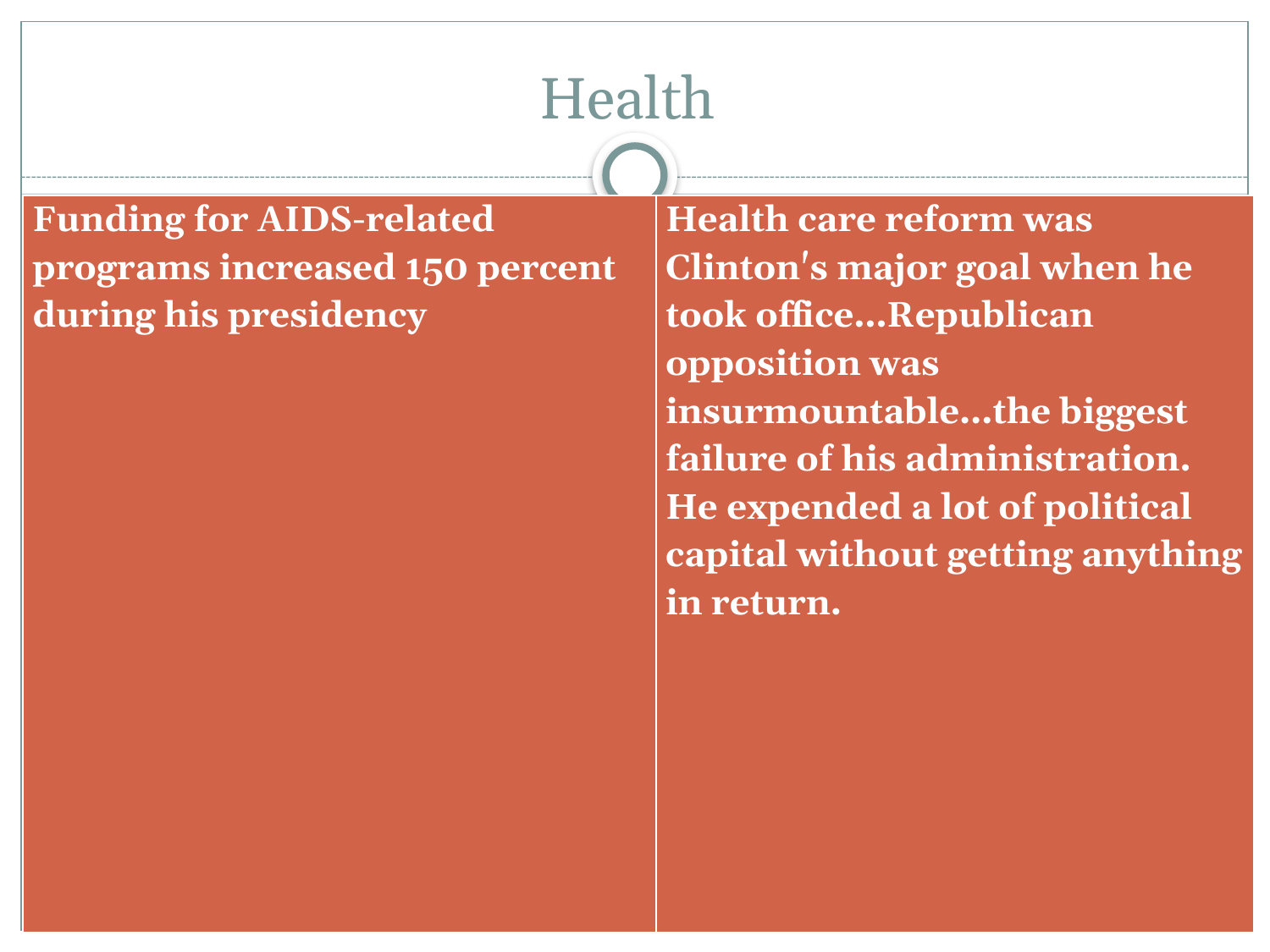

# Health
| Funding for AIDS-related programs increased 150 percent during his presidency | Health care reform was Clinton's major goal when he took office…Republican opposition was insurmountable…the biggest failure of his administration. He expended a lot of political capital without getting anything in return. |
| --- | --- |